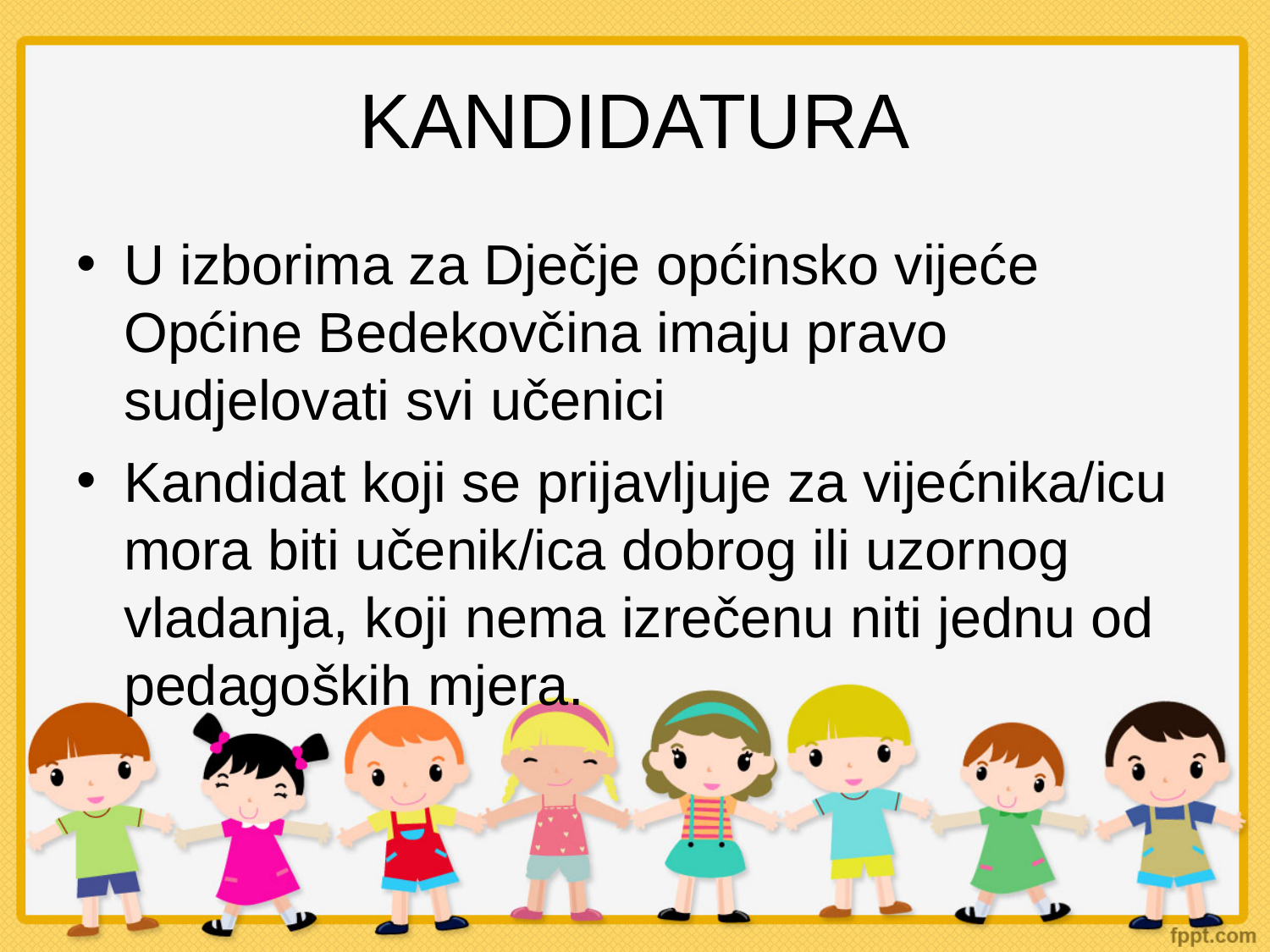

KANDIDATURA
U izborima za Dječje općinsko vijeće Općine Bedekovčina imaju pravo sudjelovati svi učenici
Kandidat koji se prijavljuje za vijećnika/icu mora biti učenik/ica dobrog ili uzornog vladanja, koji nema izrečenu niti jednu od pedagoških mjera.